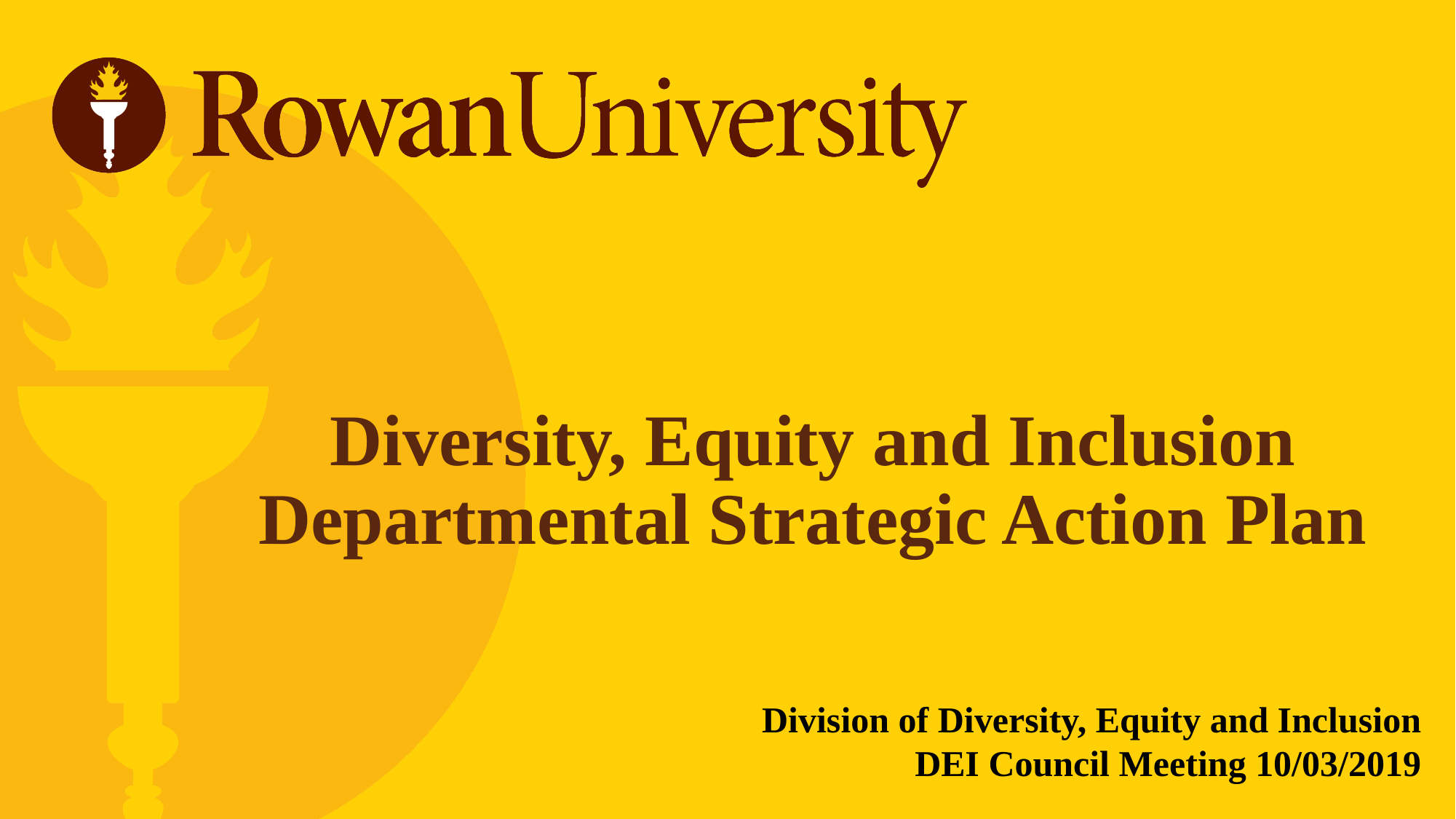

# Diversity, Equity and Inclusion Departmental Strategic Action Plan
Division of Diversity, Equity and Inclusion
DEI Council Meeting 10/03/2019